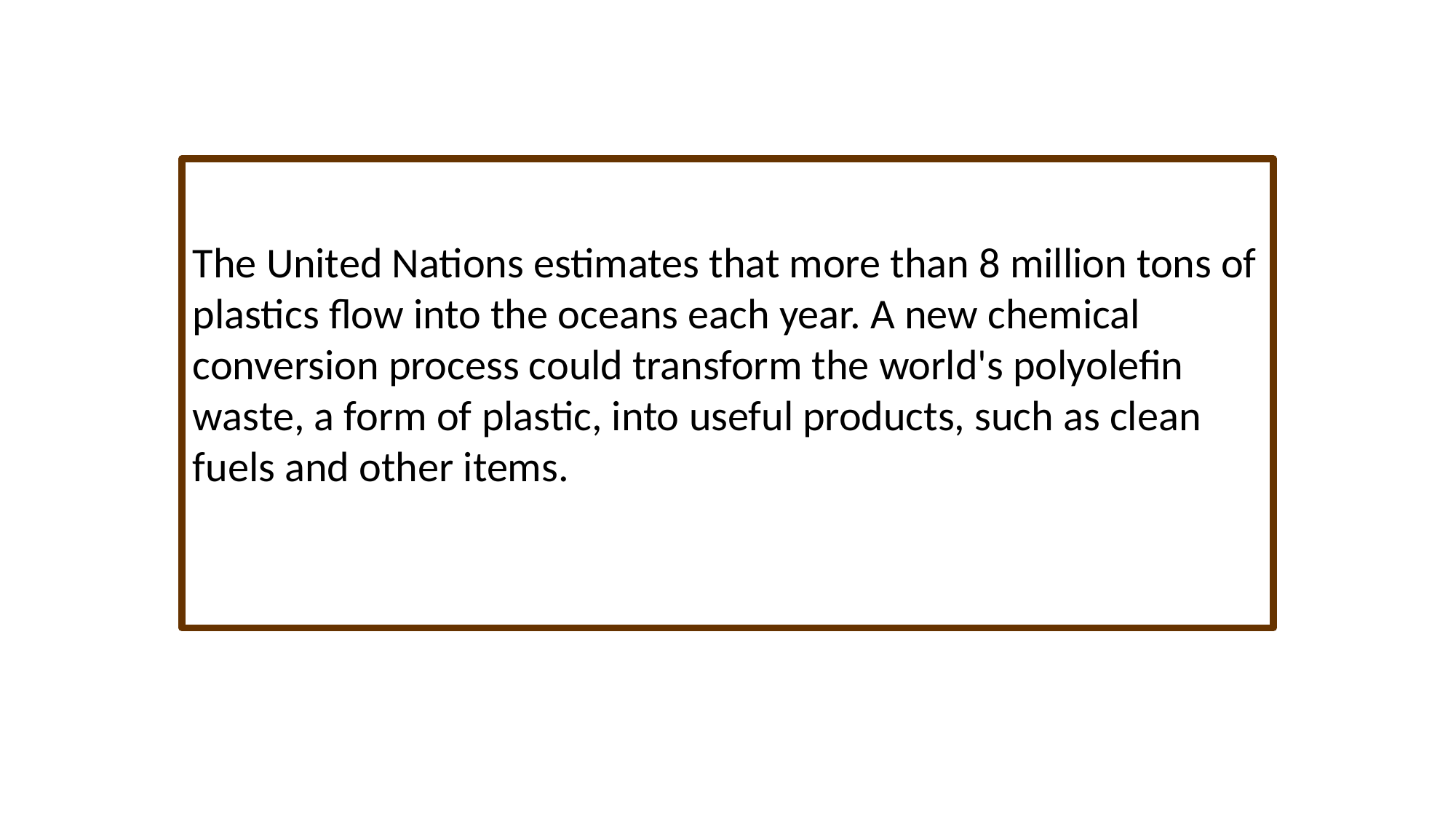

#
The United Nations estimates that more than 8 million tons of plastics flow into the oceans each year. A new chemical conversion process could transform the world's polyolefin waste, a form of plastic, into useful products, such as clean fuels and other items.